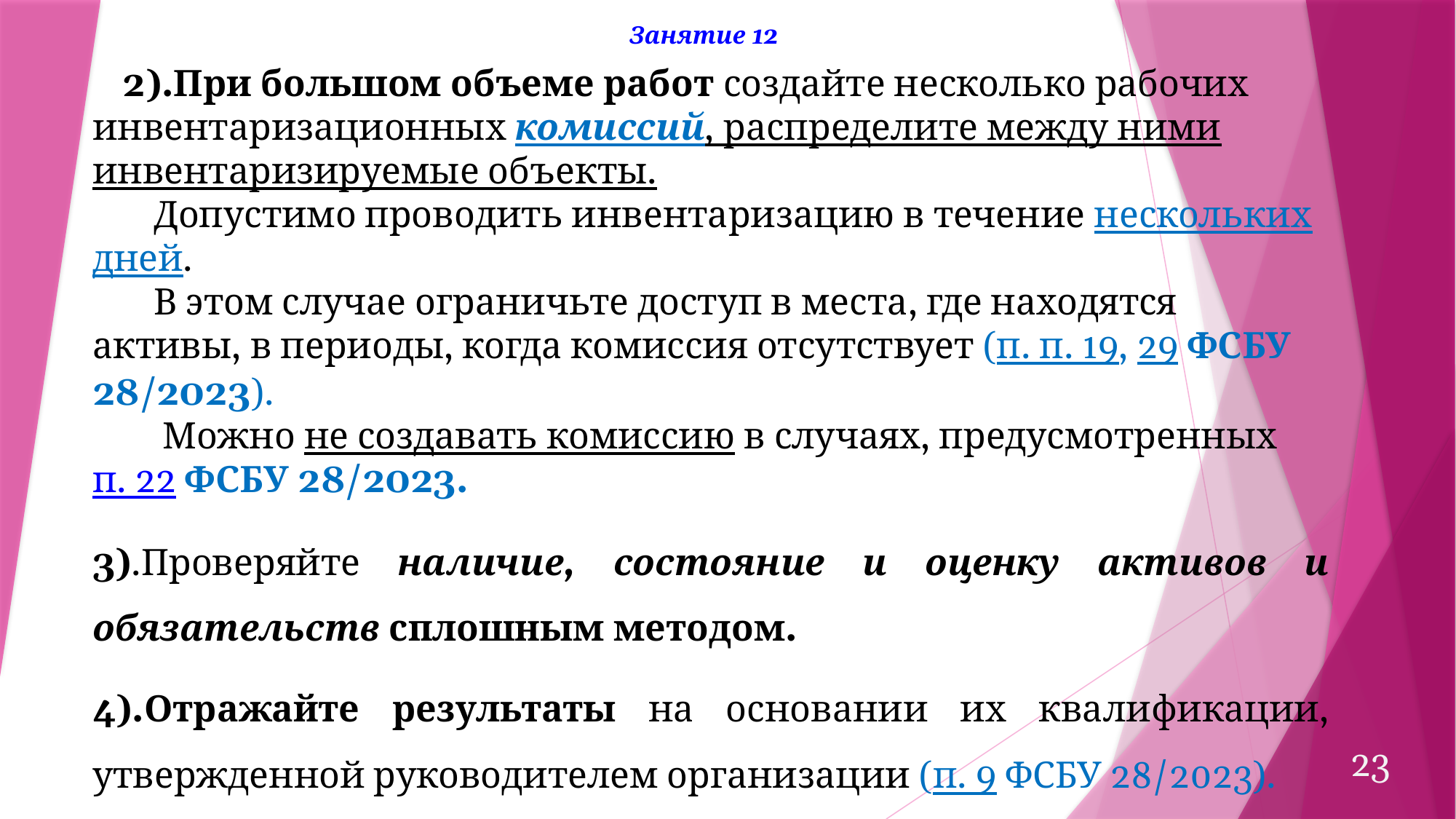

Занятие 12
    2).При большом объеме работ создайте несколько рабочих инвентаризационных комиссий, распределите между ними инвентаризируемые объекты.
       Допустимо проводить инвентаризацию в течение нескольких дней.
       В этом случае ограничьте доступ в места, где находятся активы, в периоды, когда комиссия отсутствует (п. п. 19, 29 ФСБУ 28/2023).
        Можно не создавать комиссию в случаях, предусмотренных п. 22 ФСБУ 28/2023.
3).Проверяйте наличие, состояние и оценку активов и обязательств сплошным методом.
4).Отражайте результаты на основании их квалификации, утвержденной руководителем организации (п. 9 ФСБУ 28/2023).

23